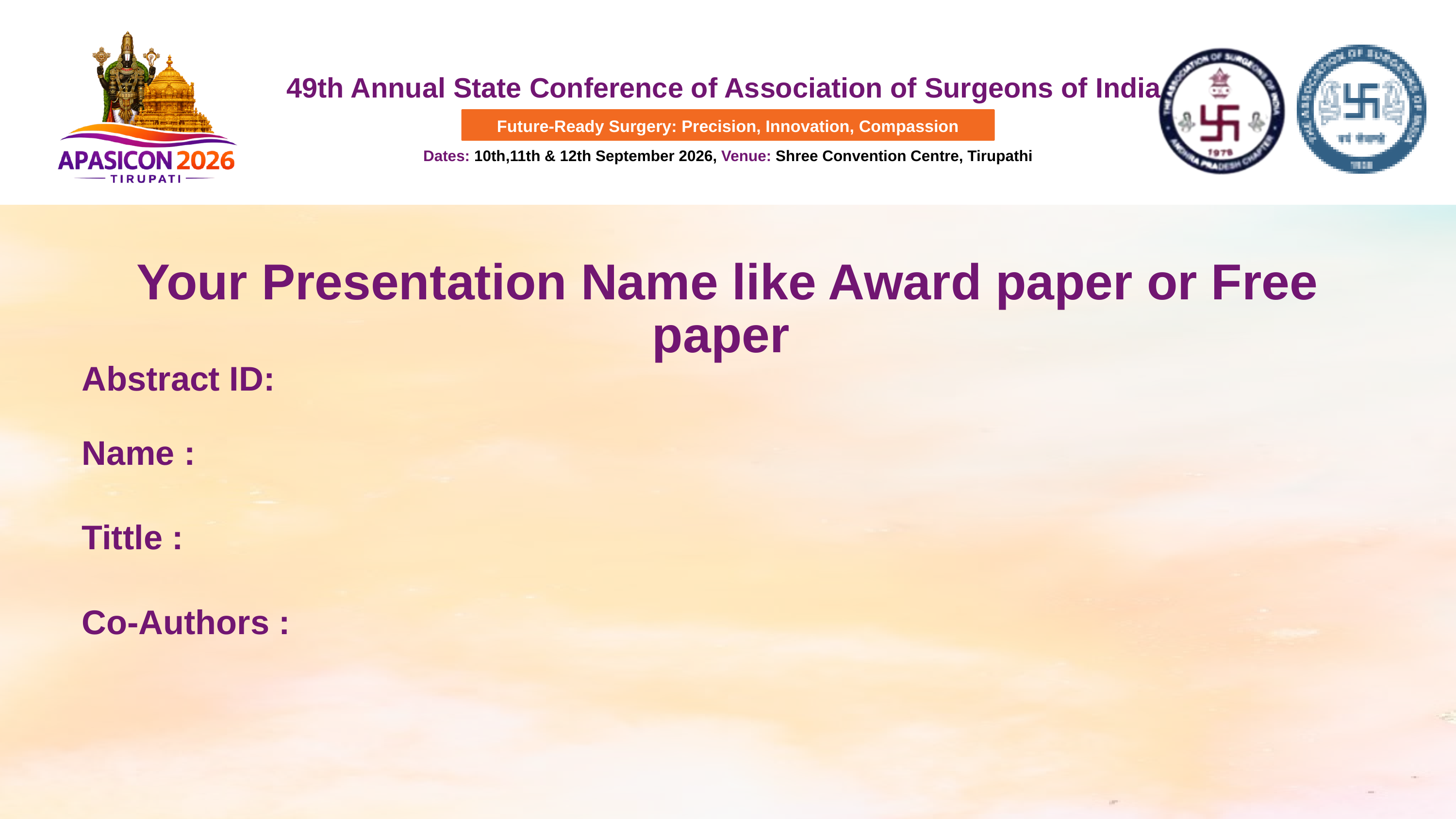

49th Annual State Conference of Association of Surgeons of India

Future-Ready Surgery: Precision, Innovation, Compassion
Dates: 10th,11th & 12th September 2026, Venue: Shree Convention Centre, Tirupathi
Your Presentation Name like Award paper or Free paper
Abstract ID:
Name :
Tittle :
Co-Authors :